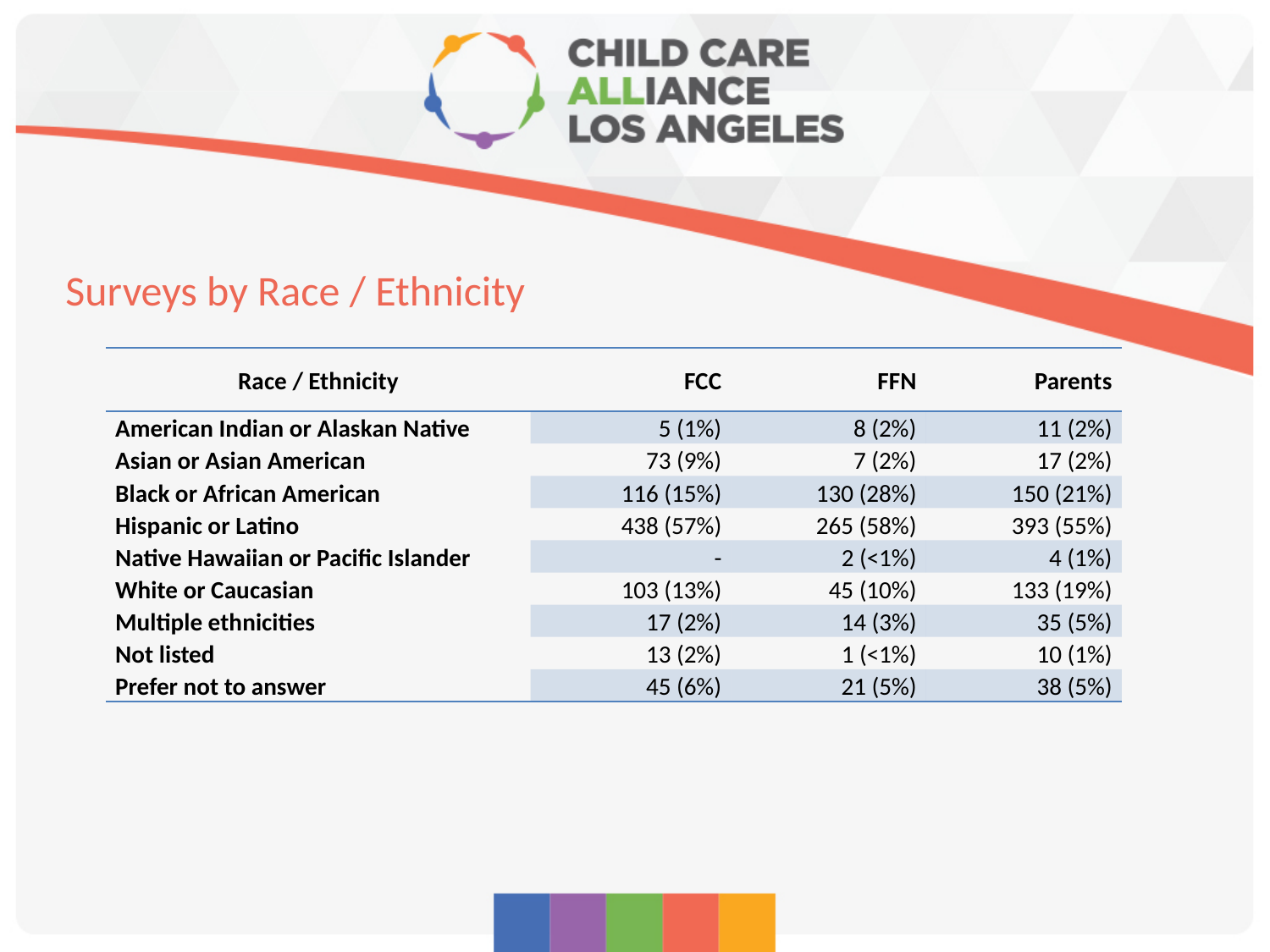

# Surveys by Race / Ethnicity
| Race / Ethnicity | FCC | FFN | Parents |
| --- | --- | --- | --- |
| American Indian or Alaskan Native | 5 (1%) | 8 (2%) | 11 (2%) |
| Asian or Asian American | 73 (9%) | 7 (2%) | 17 (2%) |
| Black or African American | 116 (15%) | 130 (28%) | 150 (21%) |
| Hispanic or Latino | 438 (57%) | 265 (58%) | 393 (55%) |
| Native Hawaiian or Pacific Islander | - | 2 (<1%) | 4 (1%) |
| White or Caucasian | 103 (13%) | 45 (10%) | 133 (19%) |
| Multiple ethnicities | 17 (2%) | 14 (3%) | 35 (5%) |
| Not listed | 13 (2%) | 1 (<1%) | 10 (1%) |
| Prefer not to answer | 45 (6%) | 21 (5%) | 38 (5%) |